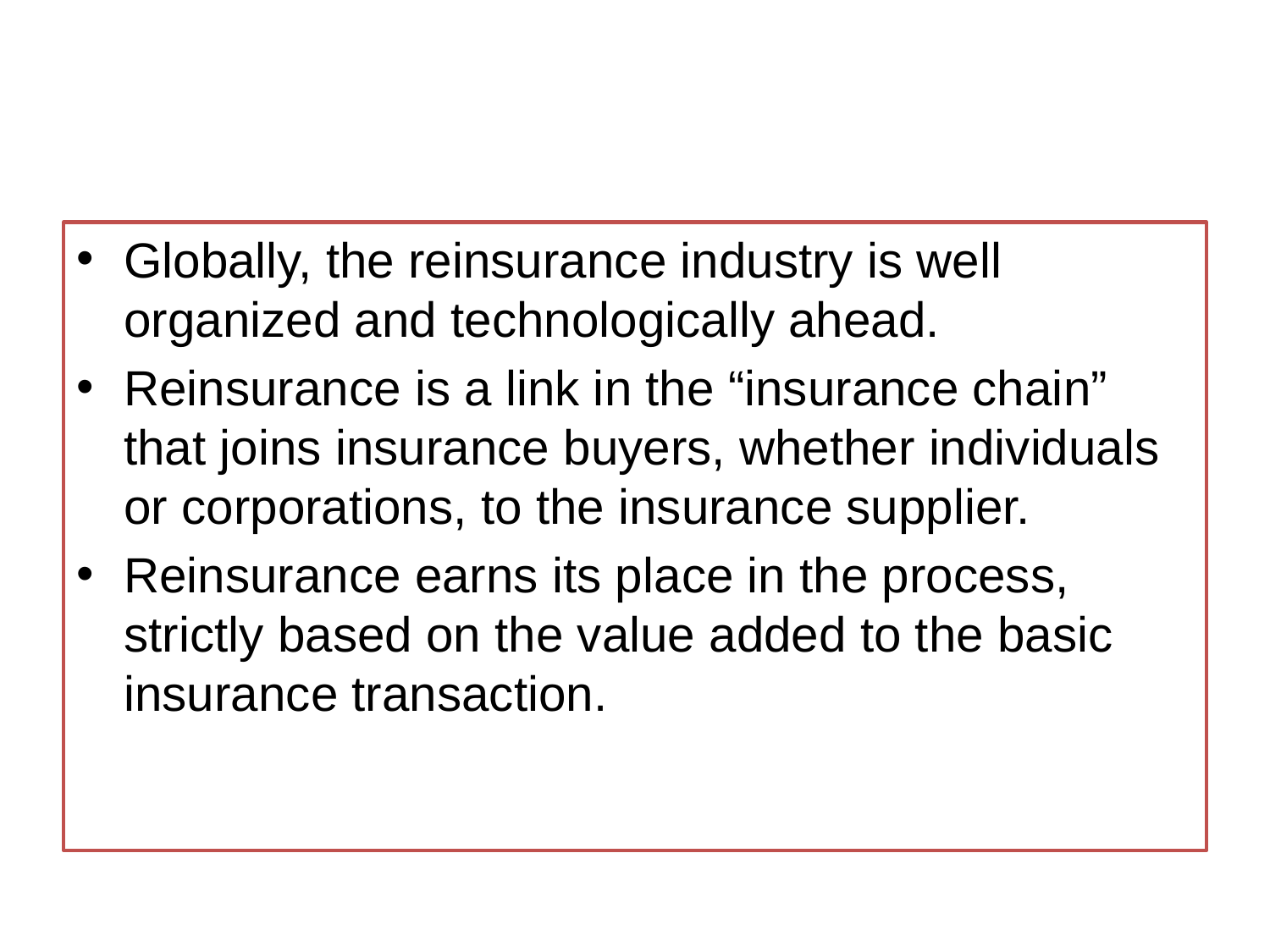

Globally, the reinsurance industry is well organized and technologically ahead.
Reinsurance is a link in the “insurance chain” that joins insurance buyers, whether individuals or corporations, to the insurance supplier.
Reinsurance earns its place in the process, strictly based on the value added to the basic insurance transaction.